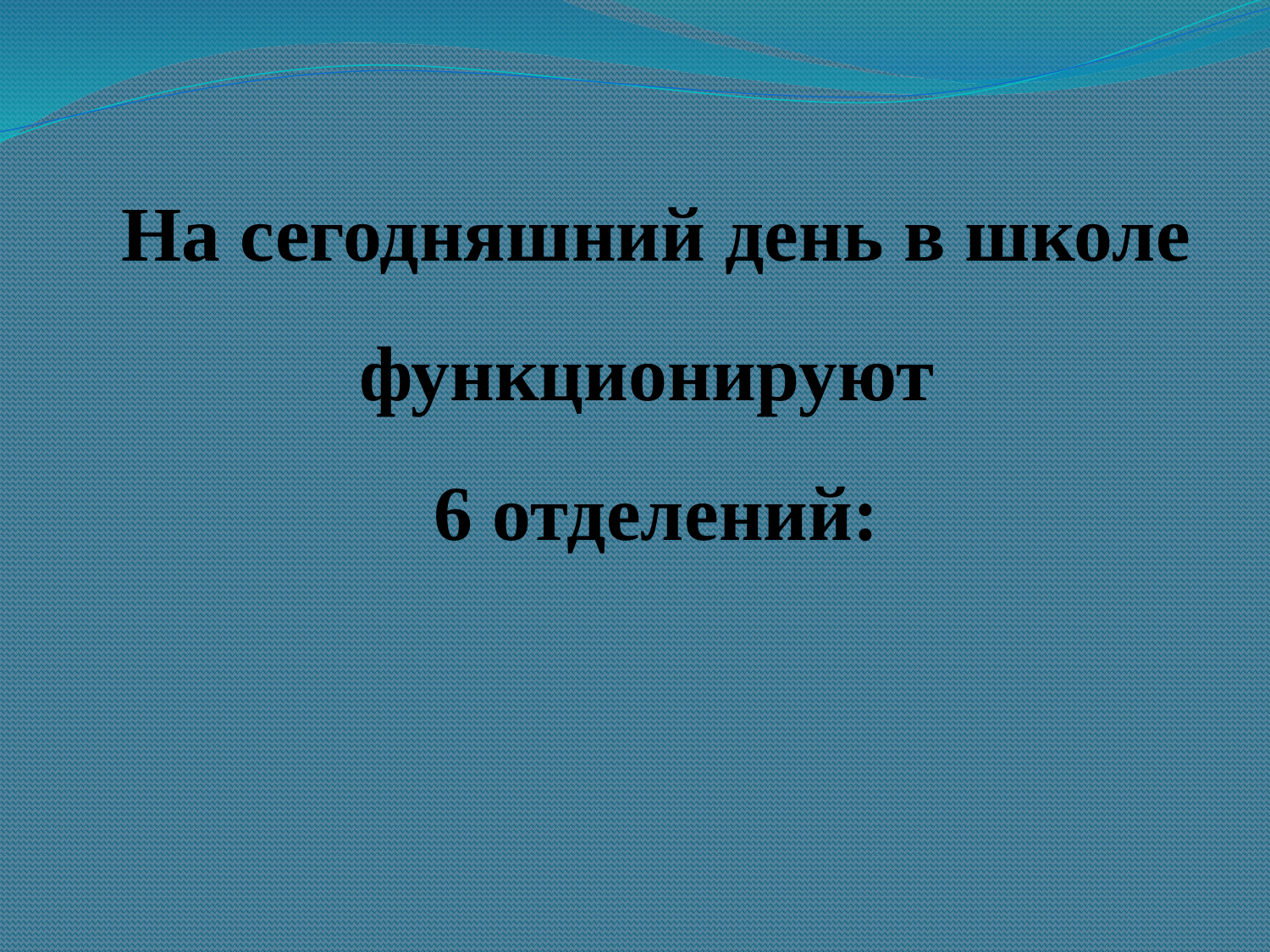

# На сегодняшний день в школе функционируют 6 отделений: